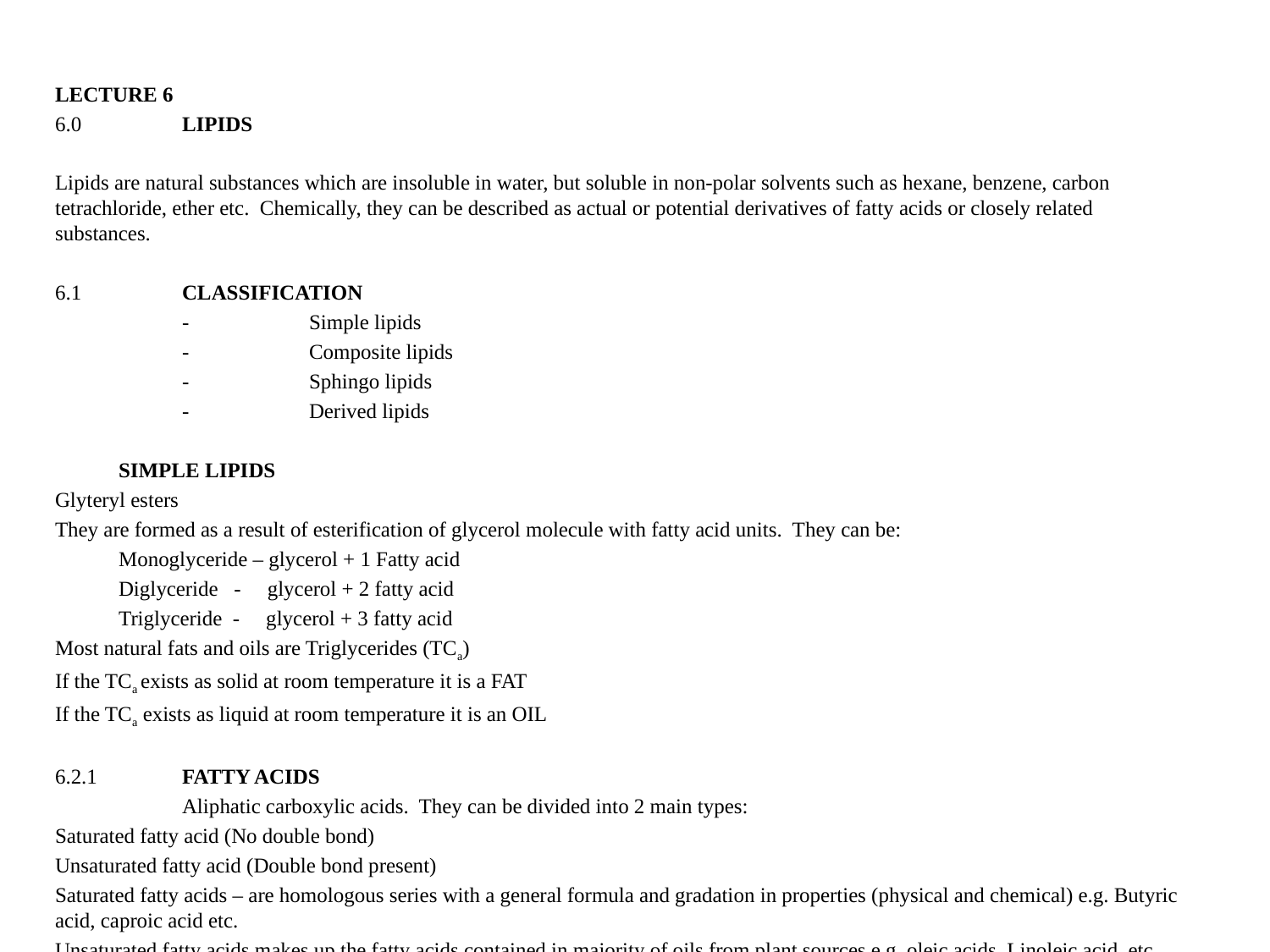

LECTURE 6
6.0	LIPIDS

Lipids are natural substances which are insoluble in water, but soluble in non-polar solvents such as hexane, benzene, carbon tetrachloride, ether etc.  Chemically, they can be described as actual or potential derivatives of fatty acids or closely related substances.

6.1	CLASSIFICATION
	-	Simple lipids
	-	Composite lipids
	-	Sphingo lipids
	-	Derived lipids

SIMPLE LIPIDS
Glyteryl esters
They are formed as a result of esterification of glycerol molecule with fatty acid units.  They can be:
Monoglyceride – glycerol + 1 Fatty acid
Diglyceride   -     glycerol + 2 fatty acid
Triglyceride  -     glycerol + 3 fatty acid
Most natural fats and oils are Triglycerides (TCa)
If the TCa exists as solid at room temperature it is a FAT
If the TCa exists as liquid at room temperature it is an OIL

6.2.1	FATTY ACIDS
	Aliphatic carboxylic acids.  They can be divided into 2 main types:
Saturated fatty acid (No double bond)
Unsaturated fatty acid (Double bond present)
Saturated fatty acids – are homologous series with a general formula and gradation in properties (physical and chemical) e.g. Butyric acid, caproic acid etc.
Unsaturated fatty acids makes up the fatty acids contained in majority of oils from plant sources e.g. oleic acids, Linoleic acid, etc.
Glyceryl resters can be simple or mixed TCa
Simple TCa have all the 3 fatty acid units the same.
Mixed TCa have all the 3 fatty acid units different.
Most natural fats and oils are mixed TCa

6.3	PROPERTIES OF TRIGLYCERIDES
6.3.1	Physical properties
	-	Colourless, odourless, tasteless and water
		Insoluble – melting point – Refractive index
Plasticity – Specific gravity – smoke, flash and fire prints etc.

Chemical properties
Hydrolysis (Saponification)
Oxidation (Antoxidation)
Iodine value
Acid/free fatty acid value etc.